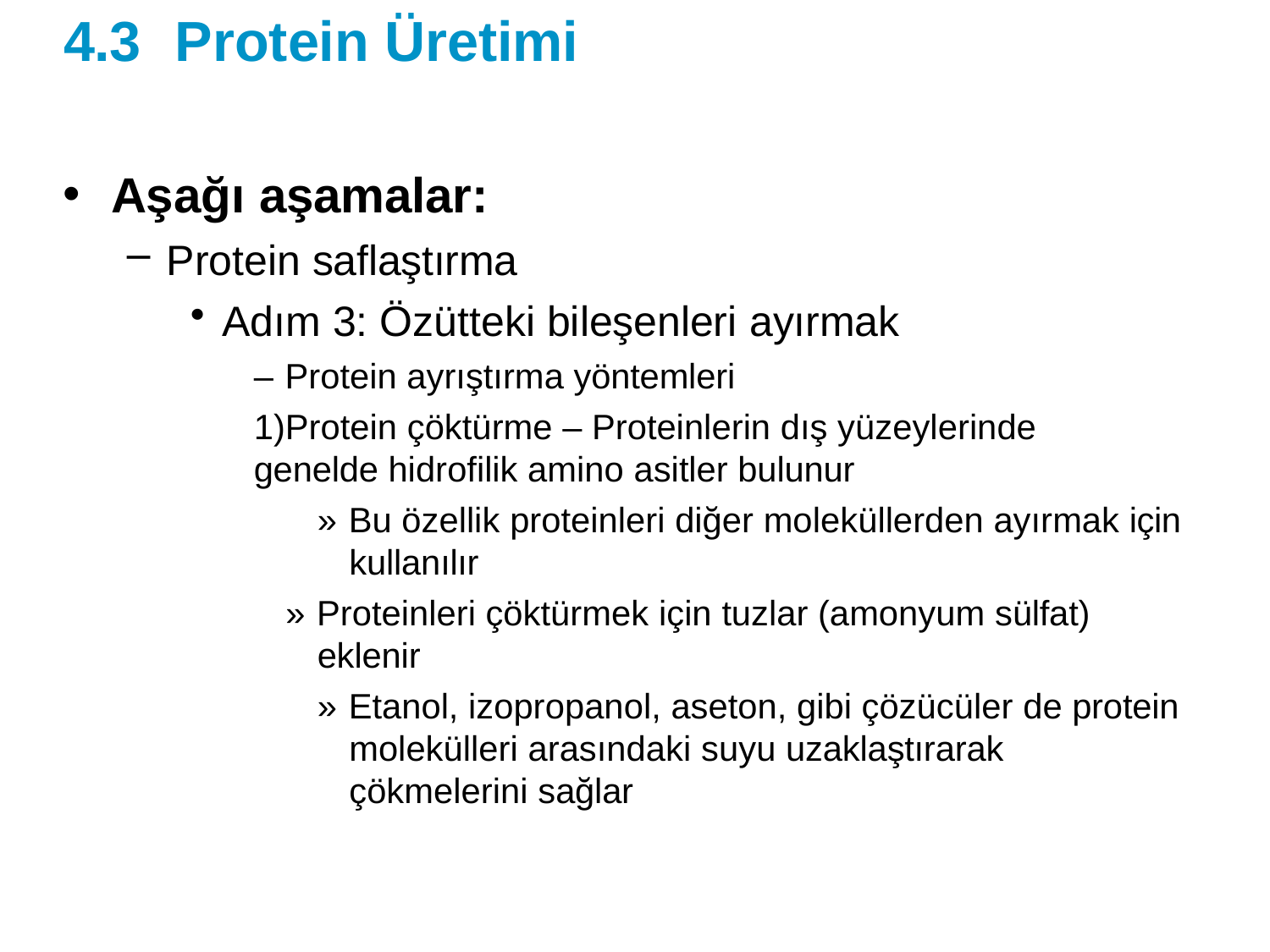

# 4.3	Protein Üretimi
Aşağı aşamalar:
Protein saflaştırma
Adım 3: Özütteki bileşenleri ayırmak
– Protein ayrıştırma yöntemleri
1)Protein çöktürme – Proteinlerin dış yüzeylerinde genelde hidrofilik amino asitler bulunur
» Bu özellik proteinleri diğer moleküllerden ayırmak için kullanılır
» Proteinleri çöktürmek için tuzlar (amonyum sülfat)
eklenir
» Etanol, izopropanol, aseton, gibi çözücüler de protein molekülleri arasındaki suyu uzaklaştırarak çökmelerini sağlar